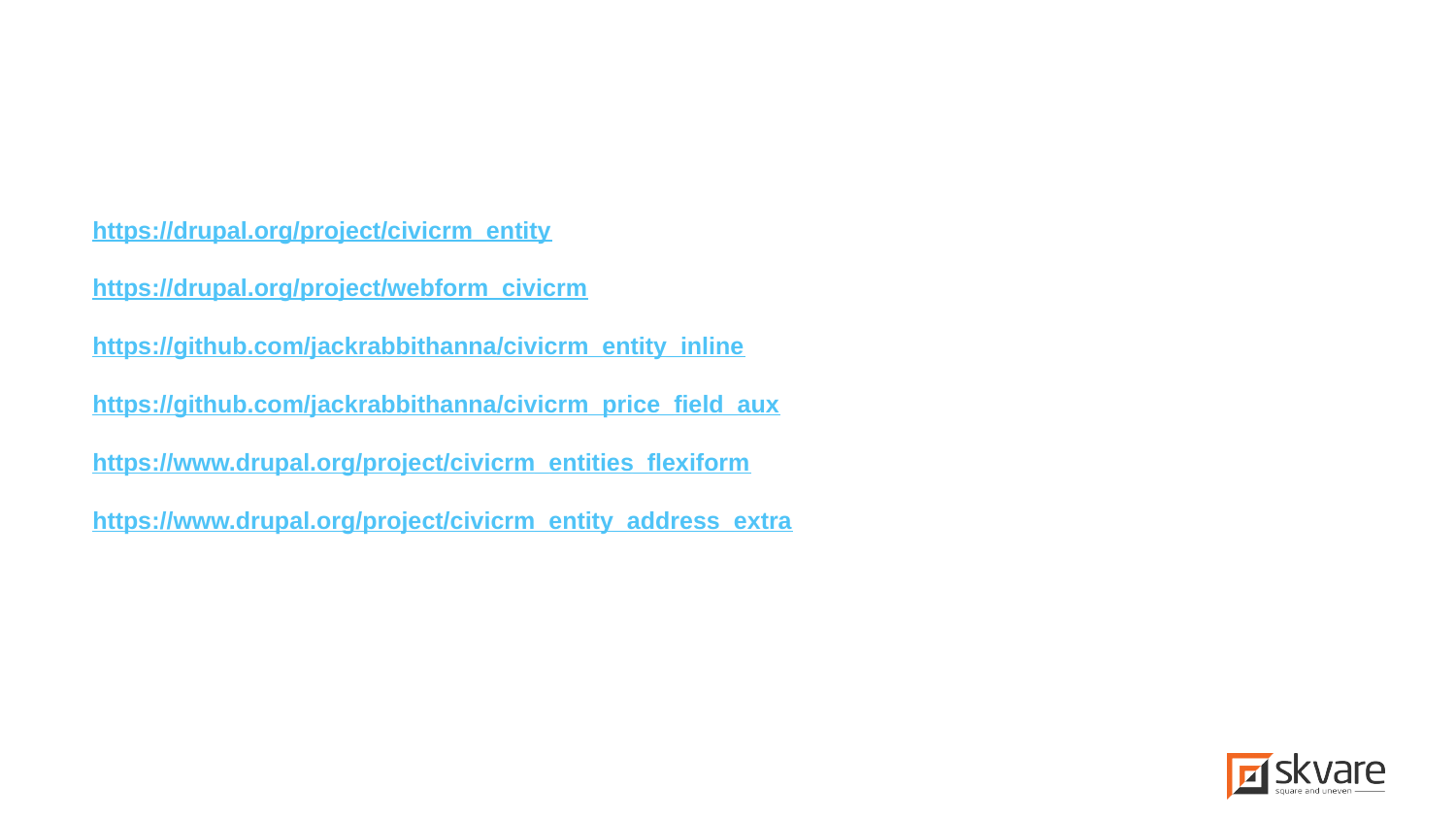

# https://drupal.org/project/civicrm_entity

https://drupal.org/project/webform_civicrm

https://github.com/jackrabbithanna/civicrm_entity_inline

https://github.com/jackrabbithanna/civicrm_price_field_aux

https://www.drupal.org/project/civicrm_entities_flexiform

https://www.drupal.org/project/civicrm_entity_address_extra